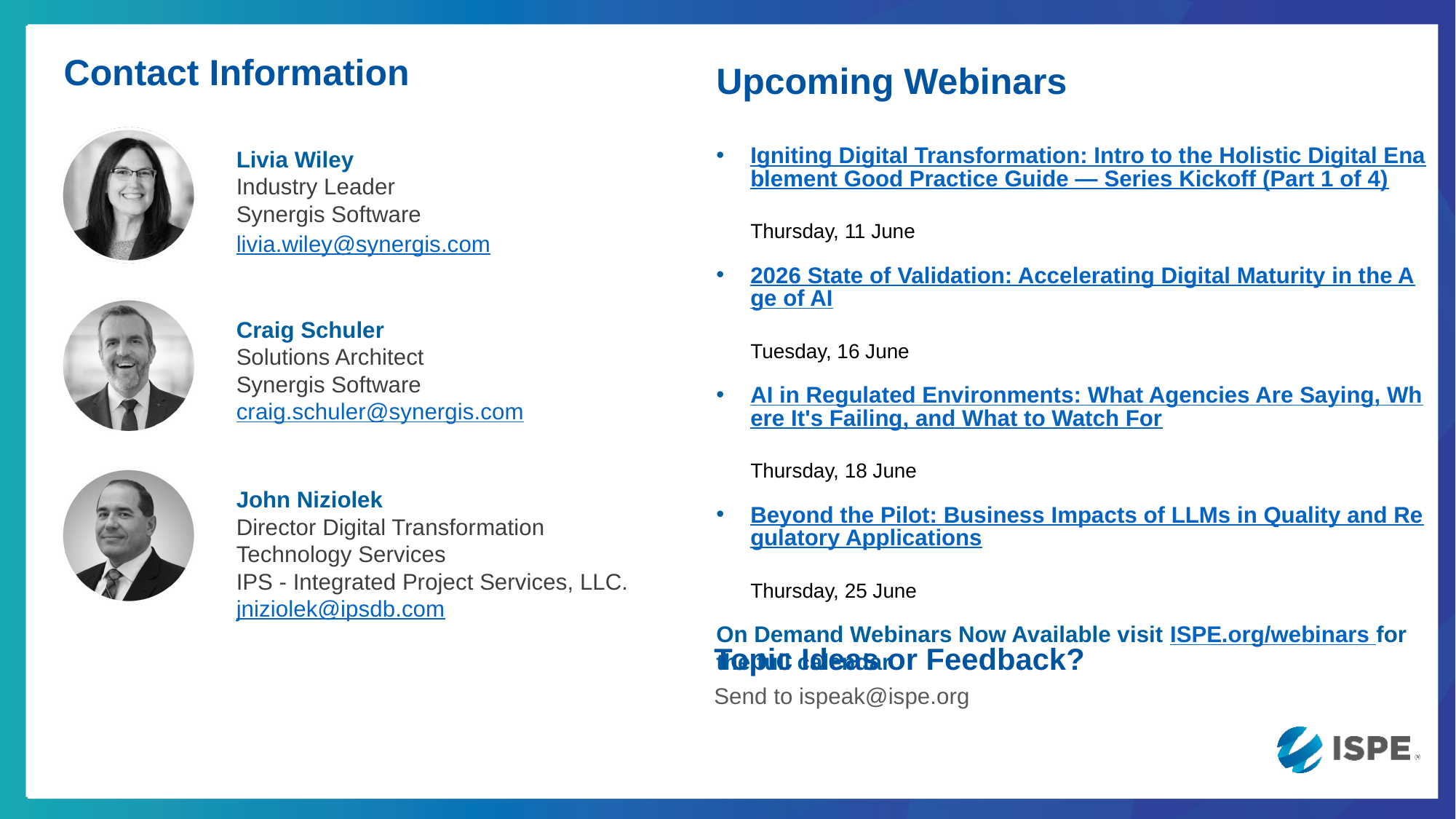

Upcoming Webinars

Igniting Digital Transformation: Intro to the Holistic Digital Enablement Good Practice Guide — Series Kickoff (Part 1 of 4)
Thursday, 11 June
2026 State of Validation: Accelerating Digital Maturity in the Age of AI
Tuesday, 16 June
AI in Regulated Environments: What Agencies Are Saying, Where It's Failing, and What to Watch For
Thursday, 18 June
Beyond the Pilot: Business Impacts of LLMs in Quality and Regulatory Applications
Thursday, 25 June
On Demand Webinars Now Available visit ISPE.org/webinars for the full calendar
Contact Information

Livia Wiley
Industry Leader
Synergis Software
livia.wiley@synergis.com

Craig Schuler
Solutions Architect
Synergis Software
craig.schuler@synergis.com

John Niziolek
Director Digital Transformation
Technology Services
IPS - Integrated Project Services, LLC.
jniziolek@ipsdb.com

Topic Ideas or Feedback?
Send to ispeak@ispe.org